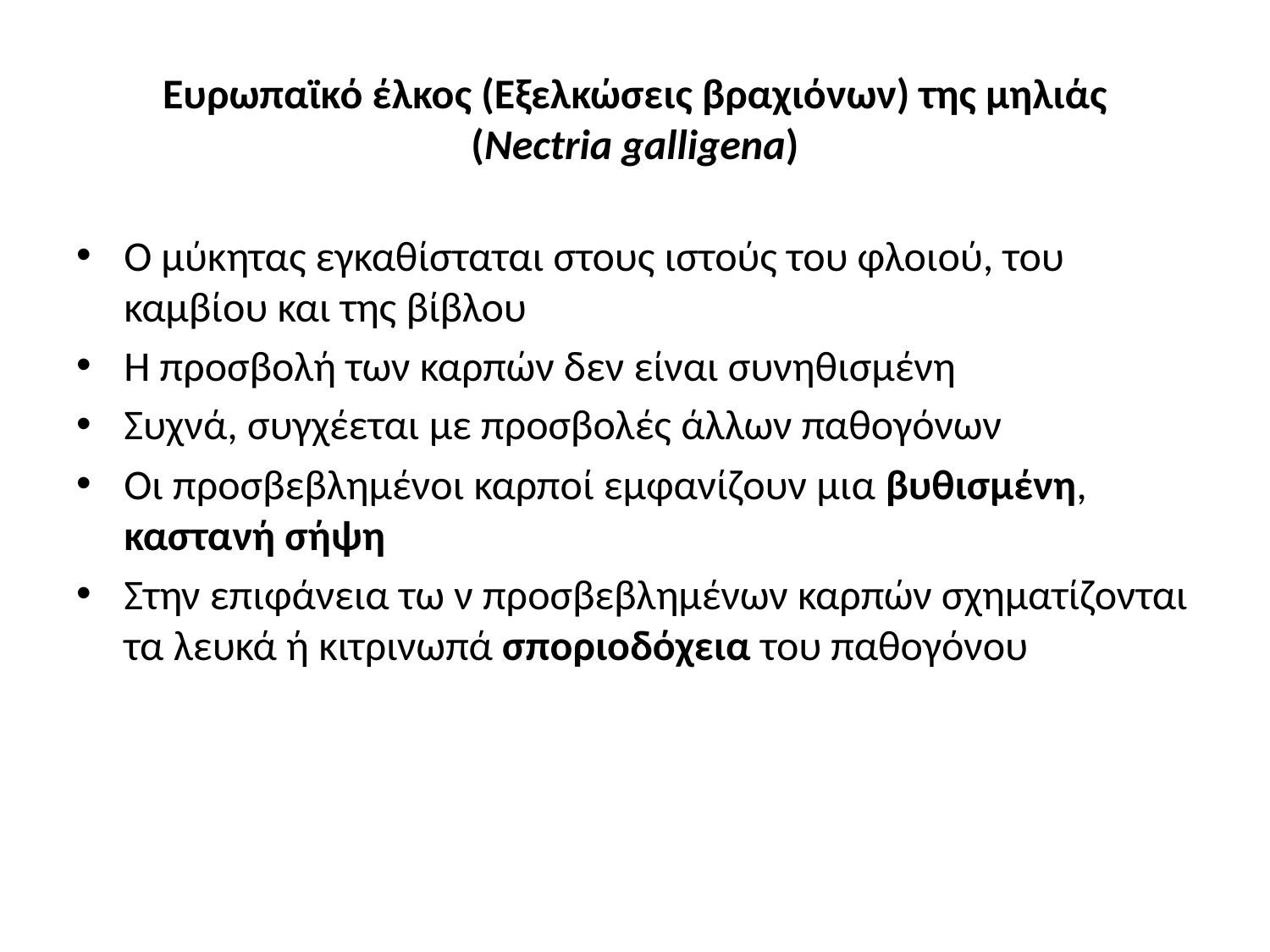

# Ευρωπαϊκό έλκος (Eξελκώσεις βραχιόνων) της μηλιάς (Nectria galligena)
Ο μύκητας εγκαθίσταται στους ιστούς του φλοιού, του καμβίου και της βίβλου
Η προσβολή των καρπών δεν είναι συνηθισμένη
Συχνά, συγχέεται με προσβολές άλλων παθογόνων
Οι προσβεβλημένοι καρποί εμφανίζουν μια βυθισμένη, καστανή σήψη
Στην επιφάνεια τω ν προσβεβλημένων καρπών σχηματίζονται τα λευκά ή κιτρινωπά σποριοδόχεια του παθογόνου